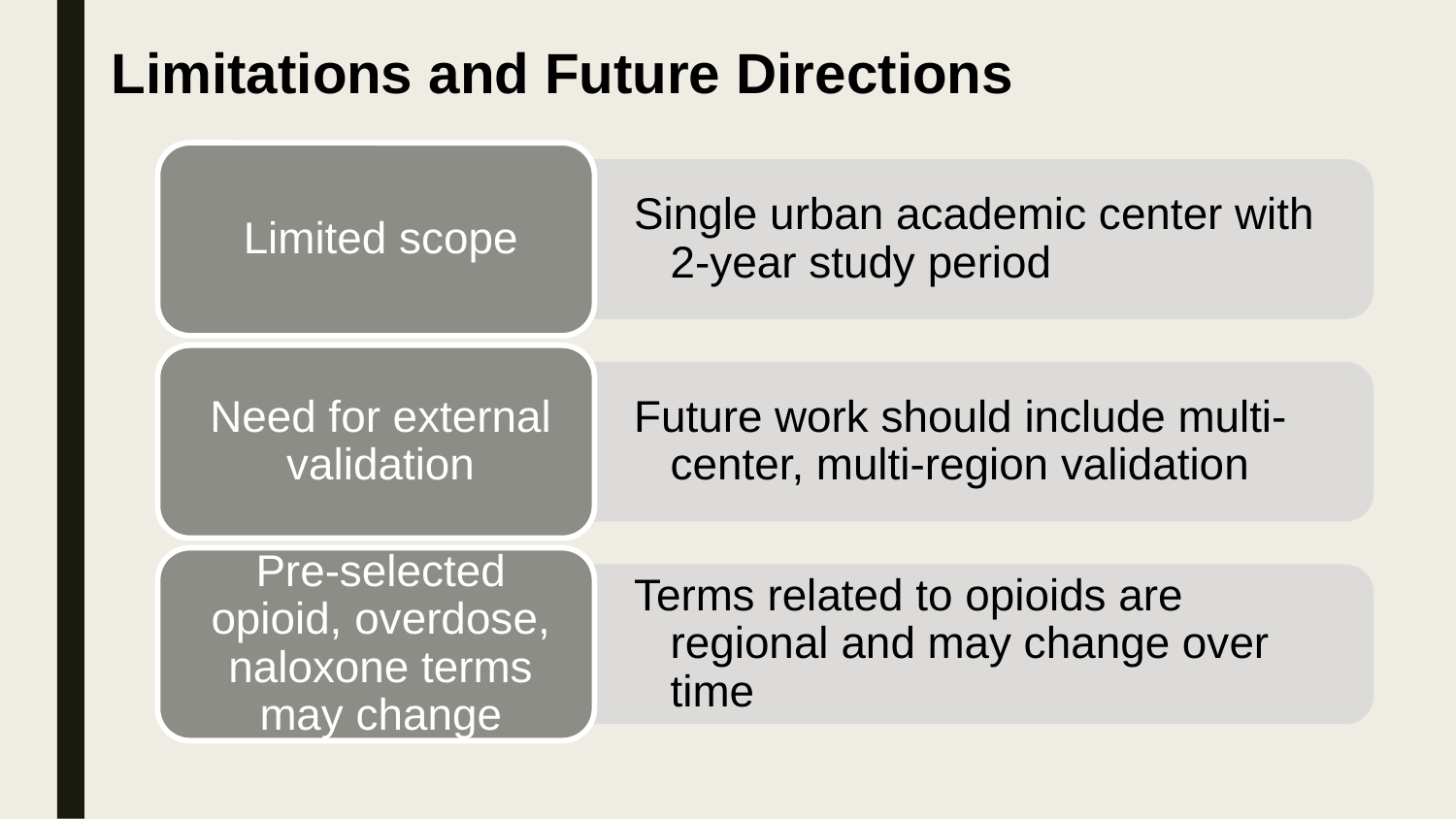

Limitations and Future Directions
Single urban academic center with 2-year study period
Limited scope
Future work should include multi-center, multi-region validation
Need for external validation
Terms related to opioids are regional and may change over time
Pre-selected opioid, overdose, naloxone terms may change